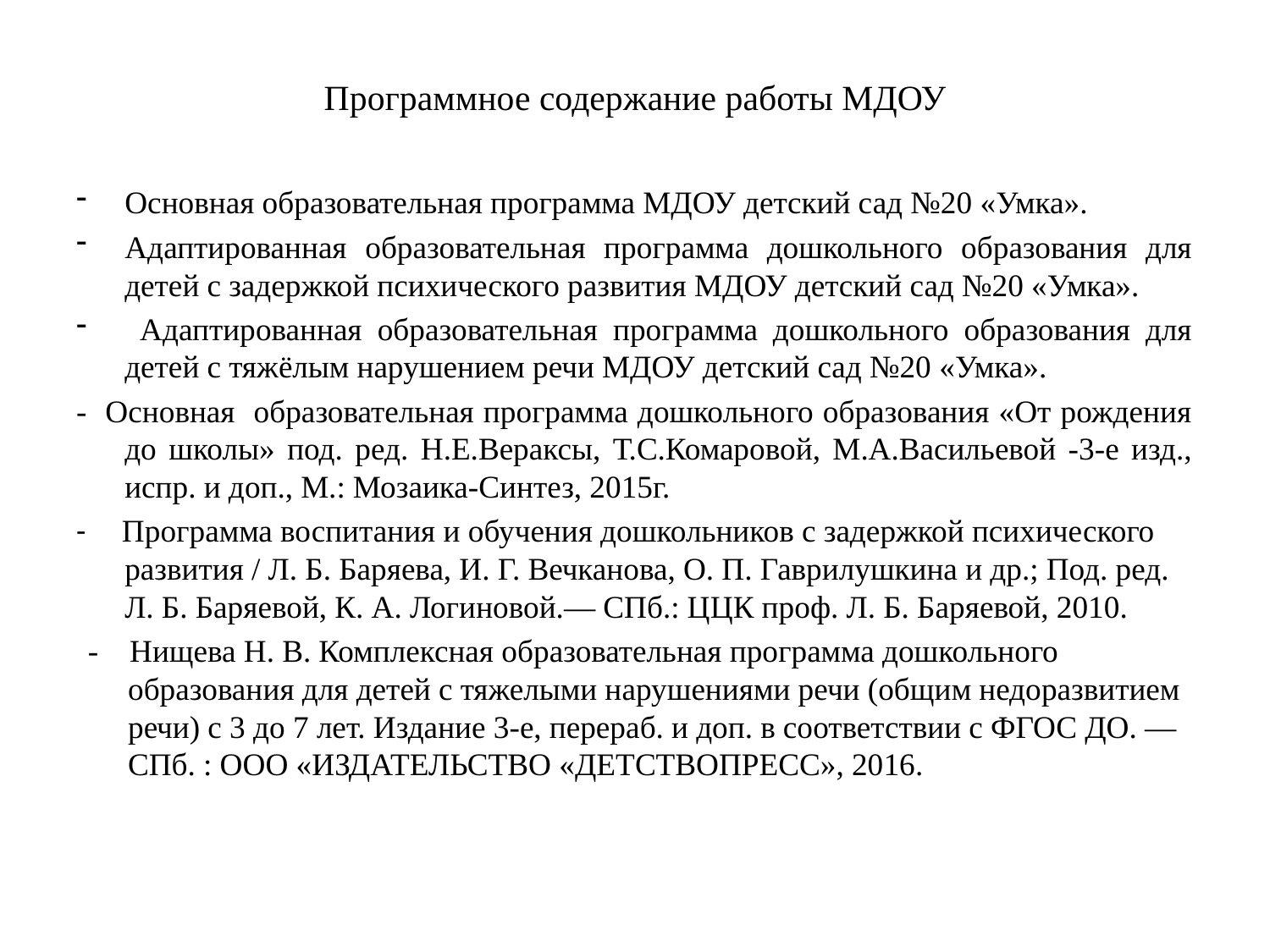

# Программное содержание работы МДОУ
Основная образовательная программа МДОУ детский сад №20 «Умка».
Адаптированная образовательная программа дошкольного образования для детей с задержкой психического развития МДОУ детский сад №20 «Умка».
 Адаптированная образовательная программа дошкольного образования для детей с тяжёлым нарушением речи МДОУ детский сад №20 «Умка».
-  Основная  образовательная программа дошкольного образования «От рождения до школы» под. ред. Н.Е.Вераксы, Т.С.Комаровой, М.А.Васильевой -3-е изд., испр. и доп., М.: Мозаика-Синтез, 2015г.
-     Программа воспитания и обучения дошкольников с задержкой психического развития / Л. Б. Баряева, И. Г. Вечканова, О. П. Гаврилушкина и др.; Под. ред. Л. Б. Баряевой, К. А. Логиновой.— СПб.: ЦЦК проф. Л. Б. Баряевой, 2010.
-    Нищева Н. В. Комплексная образовательная программа дошкольного образования для детей с тяжелыми нарушениями речи (общим недоразвитием речи) с 3 до 7 лет. Издание 3-е, перераб. и доп. в соответствии с ФГОС ДО. — СПб. : ООО «ИЗДАТЕЛЬСТВО «ДЕТСТВОПРЕСС», 2016.